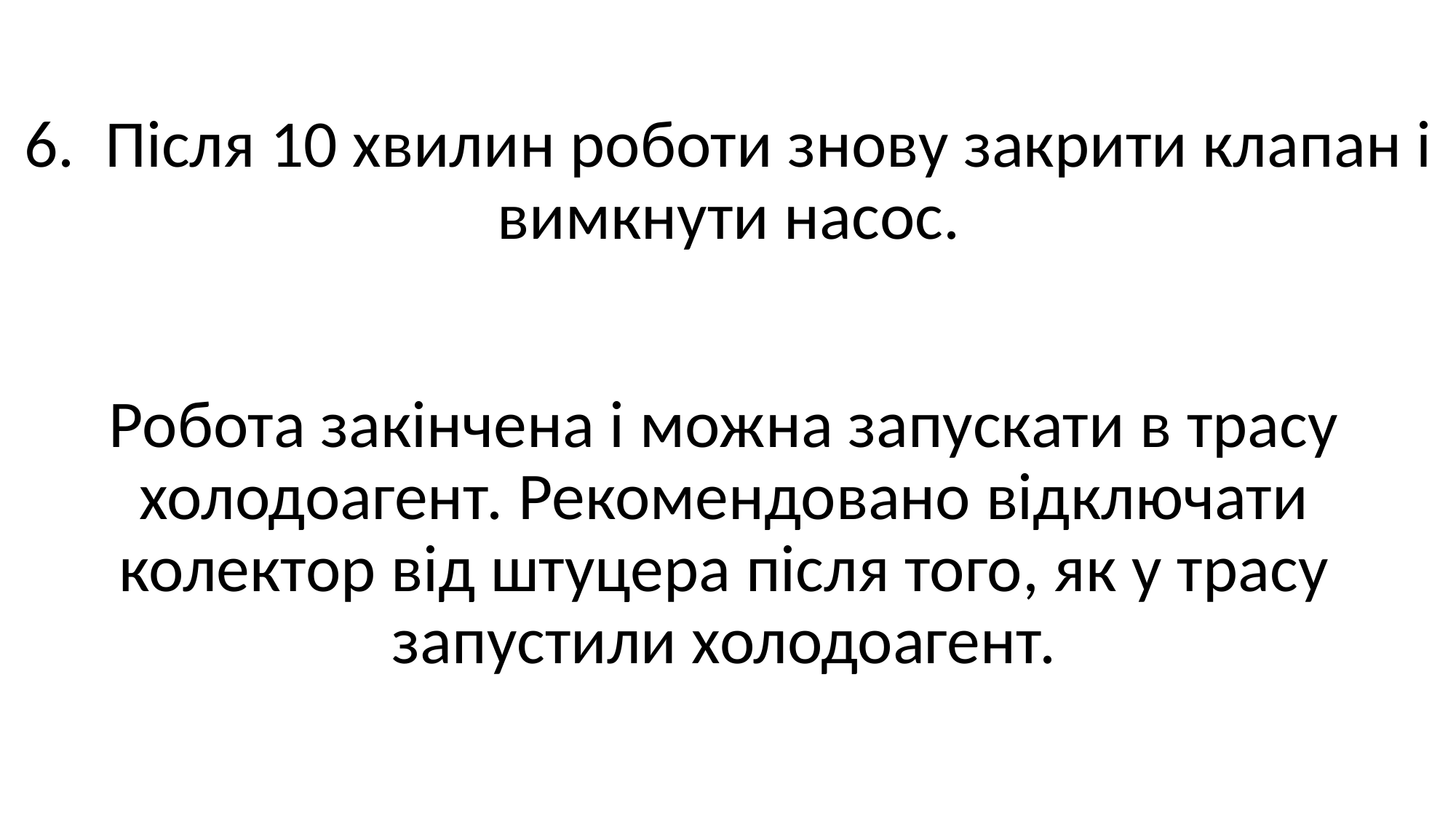

# 6.  Після 10 хвилин роботи знову закрити клапан і вимкнути насос.
Робота закінчена і можна запускати в трасу холодоагент. Рекомендовано відключати колектор від штуцера після того, як у трасу запустили холодоагент.